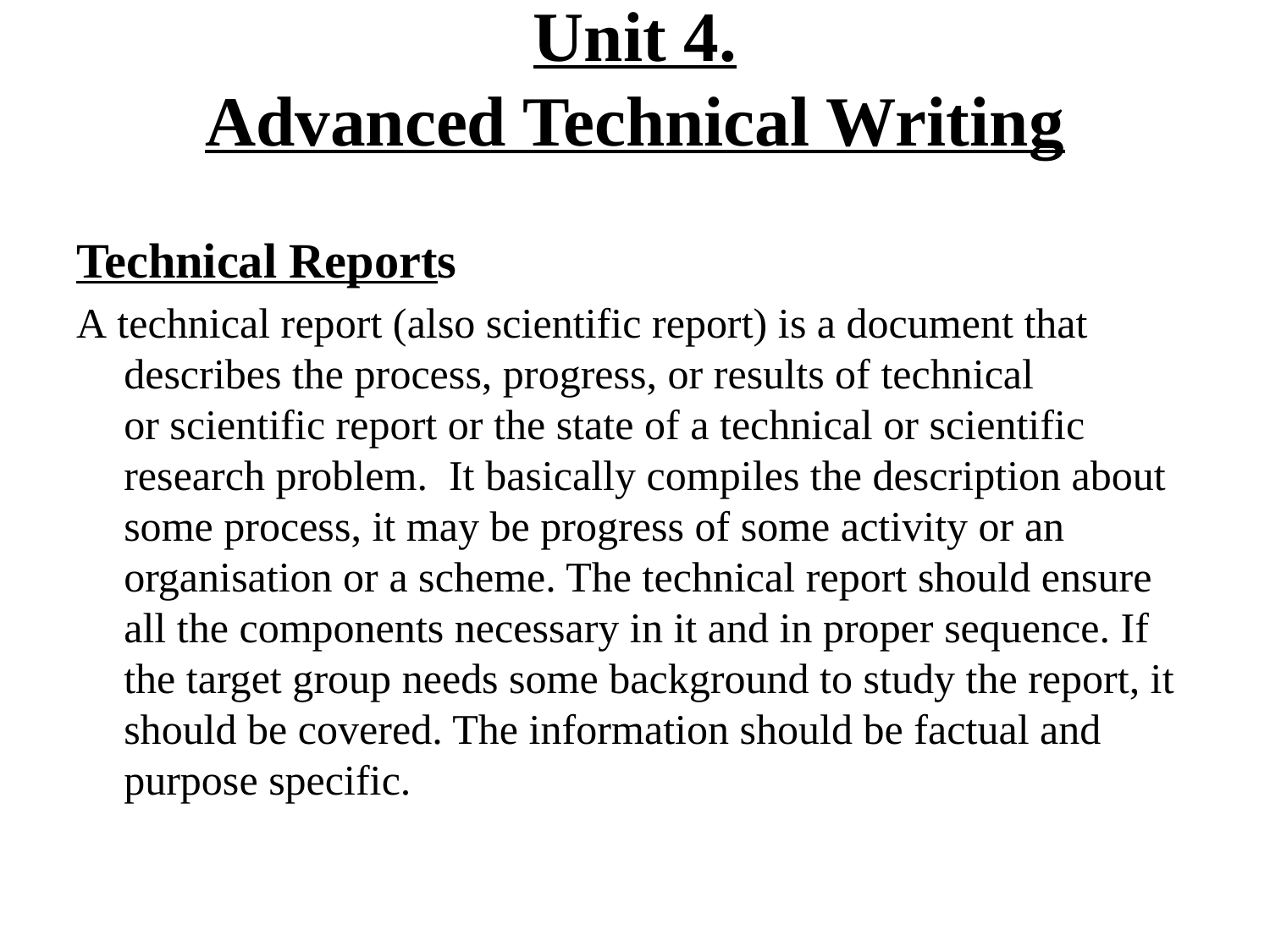

# Unit 4. Advanced Technical Writing
Technical Reports
A technical report (also scientific report) is a document that describes the process, progress, or results of technical or scientific report or the state of a technical or scientific research problem.  It basically compiles the description about some process, it may be progress of some activity or an organisation or a scheme. The technical report should ensure all the components necessary in it and in proper sequence. If the target group needs some background to study the report, it should be covered. The information should be factual and purpose specific.